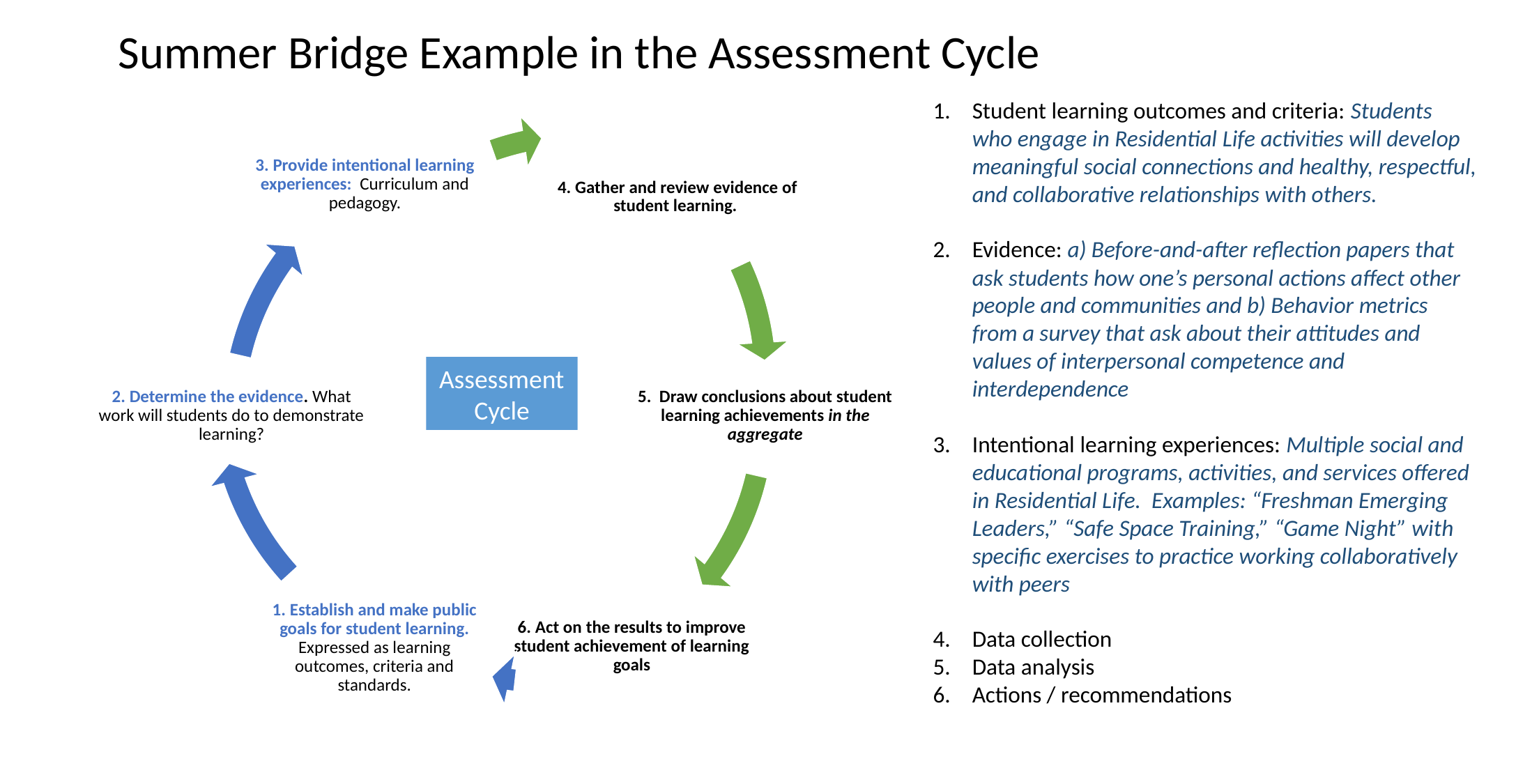

Summer Bridge Example in the Assessment Cycle

Student learning outcomes and criteria: Students who engage in Residential Life activities will develop meaningful social connections and healthy, respectful, and collaborative relationships with others.

Evidence: a) Before-and-after reflection papers that ask students how one’s personal actions affect other people and communities and b) Behavior metrics from a survey that ask about their attitudes and values of interpersonal competence and interdependence

Intentional learning experiences: Multiple social and educational programs, activities, and services offered in Residential Life.  Examples: “Freshman Emerging Leaders,” “Safe Space Training,” “Game Night” with specific exercises to practice working collaboratively with peers

Data collection
Data analysis
Actions / recommendations
4. Gather and review evidence of student learning.
5.  Draw conclusions about student learning achievements in the aggregate
6. Act on the results to improve student achievement of learning goals
1. Establish and make public goals for student learning. Expressed as learning outcomes, criteria and standards.
2. Determine the evidence. What work will students do to demonstrate learning?
3. Provide intentional learning experiences:  Curriculum and pedagogy.
Assessment Cycle